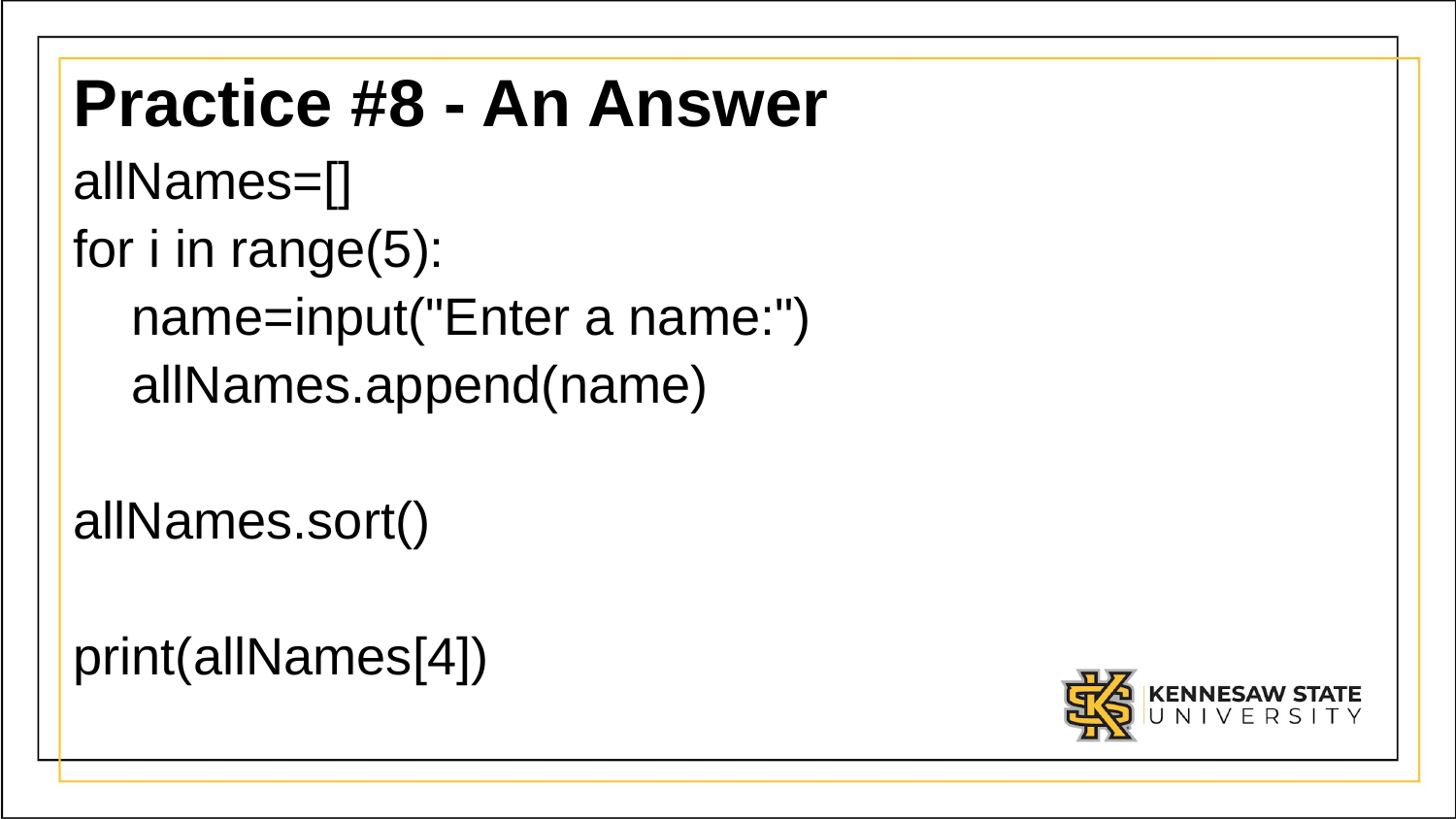

# Practice #8 - An Answer
allNames=[]
for i in range(5):
    name=input("Enter a name:")
    allNames.append(name)

allNames.sort()

print(allNames[4])